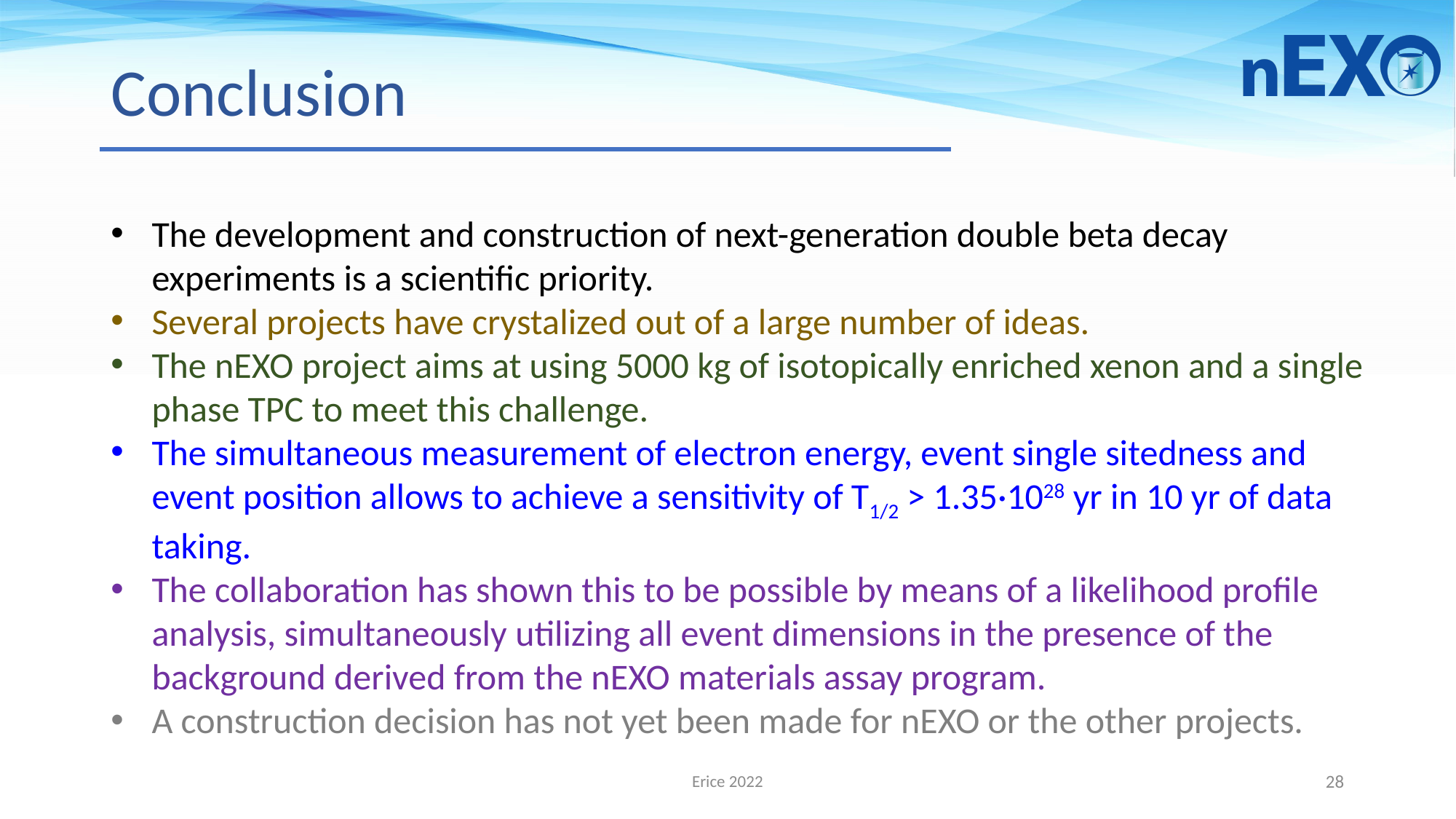

# Conclusion
The development and construction of next-generation double beta decay experiments is a scientific priority.
Several projects have crystalized out of a large number of ideas.
The nEXO project aims at using 5000 kg of isotopically enriched xenon and a single phase TPC to meet this challenge.
The simultaneous measurement of electron energy, event single sitedness and event position allows to achieve a sensitivity of T1/2 > 1.35·1028 yr in 10 yr of data taking.
The collaboration has shown this to be possible by means of a likelihood profile analysis, simultaneously utilizing all event dimensions in the presence of the background derived from the nEXO materials assay program.
A construction decision has not yet been made for nEXO or the other projects.
Erice 2022
28